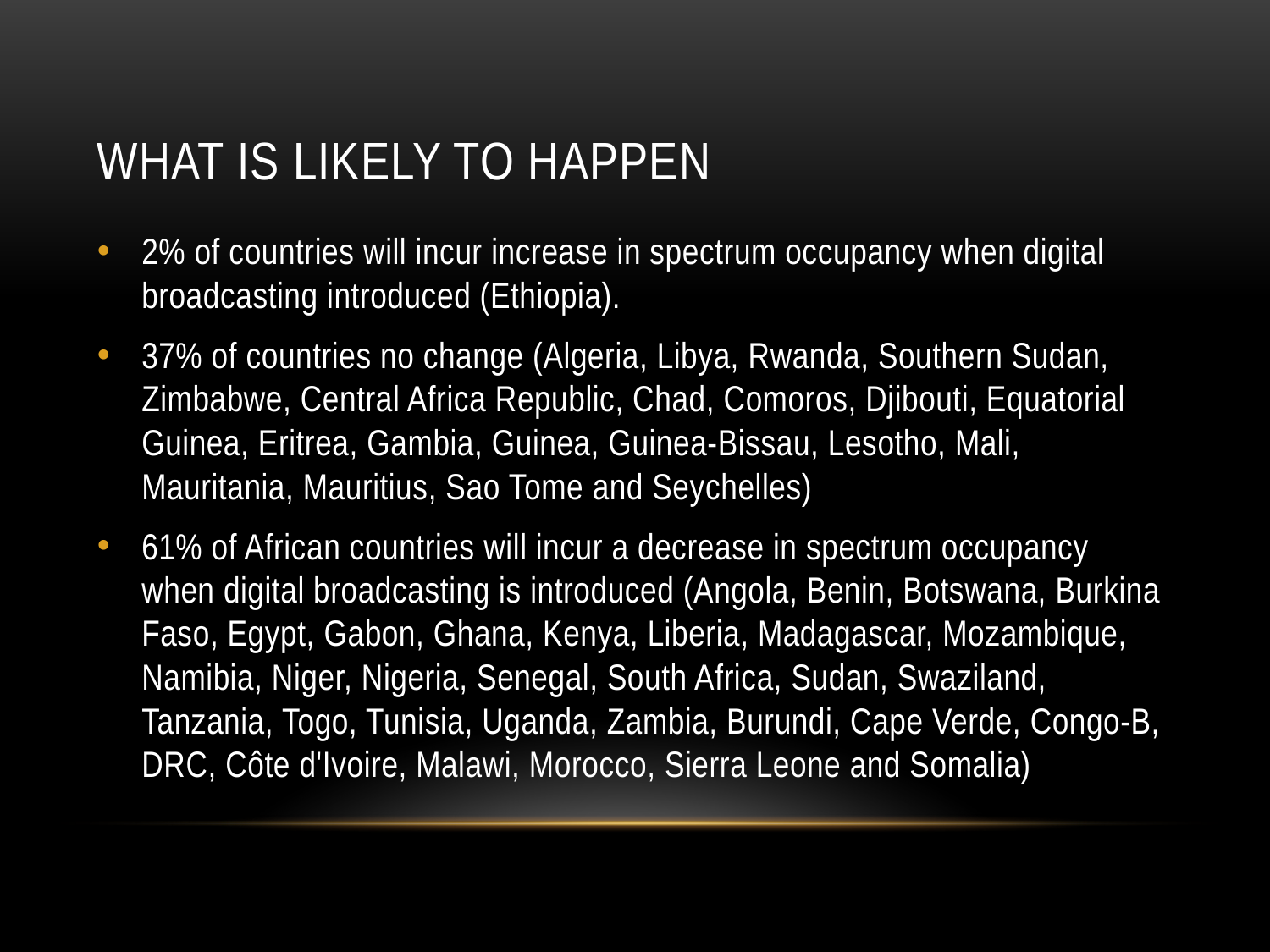

# WHAT IS LIKELY TO HAPPEN
2% of countries will incur increase in spectrum occupancy when digital broadcasting introduced (Ethiopia).
37% of countries no change (Algeria, Libya, Rwanda, Southern Sudan, Zimbabwe, Central Africa Republic, Chad, Comoros, Djibouti, Equatorial Guinea, Eritrea, Gambia, Guinea, Guinea-Bissau, Lesotho, Mali, Mauritania, Mauritius, Sao Tome and Seychelles)
61% of African countries will incur a decrease in spectrum occupancy when digital broadcasting is introduced (Angola, Benin, Botswana, Burkina Faso, Egypt, Gabon, Ghana, Kenya, Liberia, Madagascar, Mozambique, Namibia, Niger, Nigeria, Senegal, South Africa, Sudan, Swaziland, Tanzania, Togo, Tunisia, Uganda, Zambia, Burundi, Cape Verde, Congo-B, DRC, Côte d'Ivoire, Malawi, Morocco, Sierra Leone and Somalia)